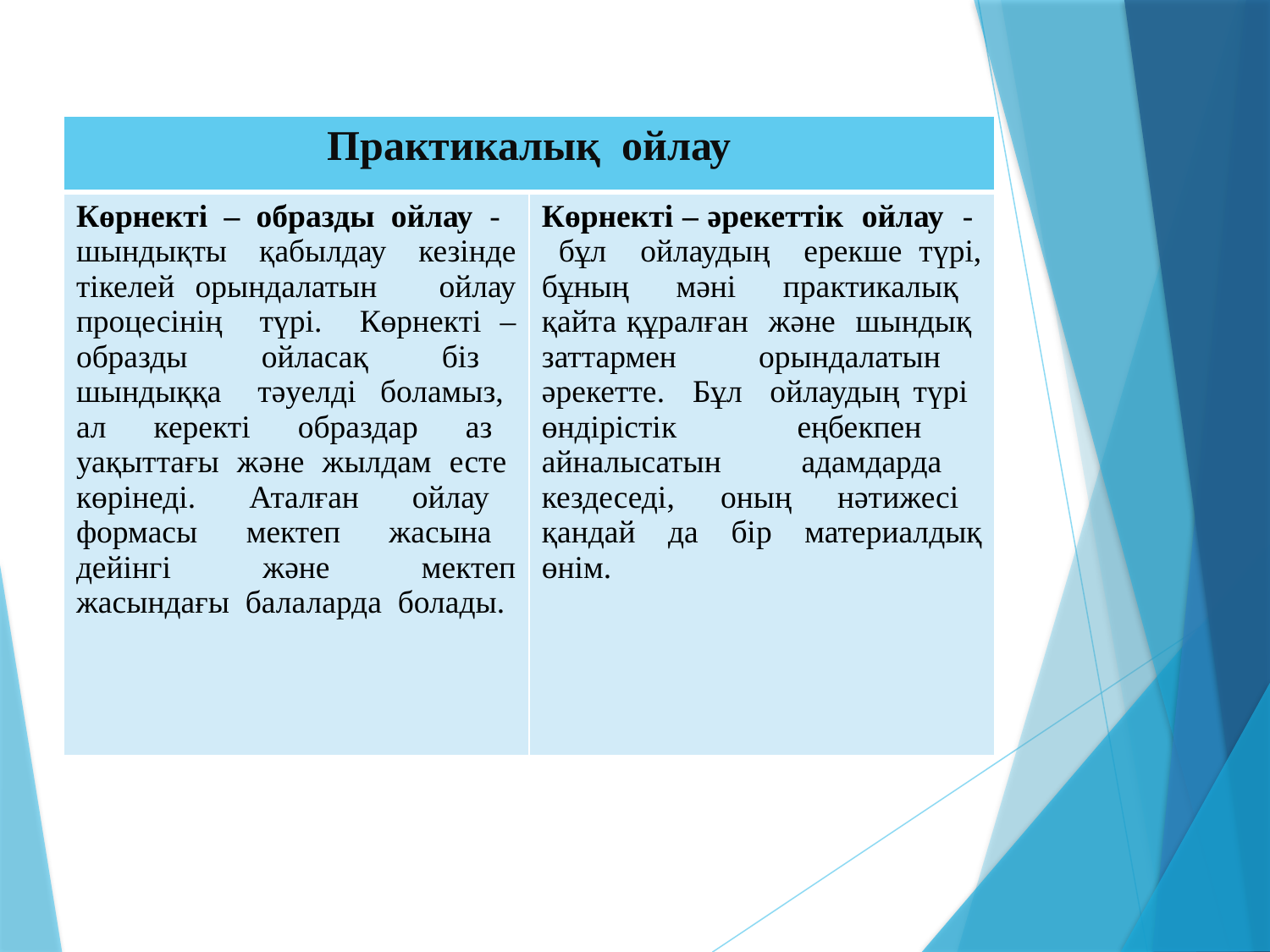

| Практикалық ойлау |  |
| --- | --- |
| Көрнекті – образды ойлау - шындықты қабылдау кезінде тікелей орындалатын ойлау процесінің түрі. Көрнекті – образды ойласақ біз шындыққа тәуелді боламыз, ал керекті образдар аз уақыттағы және жылдам есте көрінеді. Аталған ойлау формасы мектеп жасына дейінгі және мектеп жасындағы балаларда болады. | Көрнекті – әрекеттік ойлау - бұл ойлаудың ерекше түрі, бұның мәні практикалық қайта құралған және шындық заттармен орындалатын әрекетте. Бұл ойлаудың түрі өндірістік еңбекпен айналысатын адамдарда кездеседі, оның нәтижесі қандай да бір материалдық өнім. |